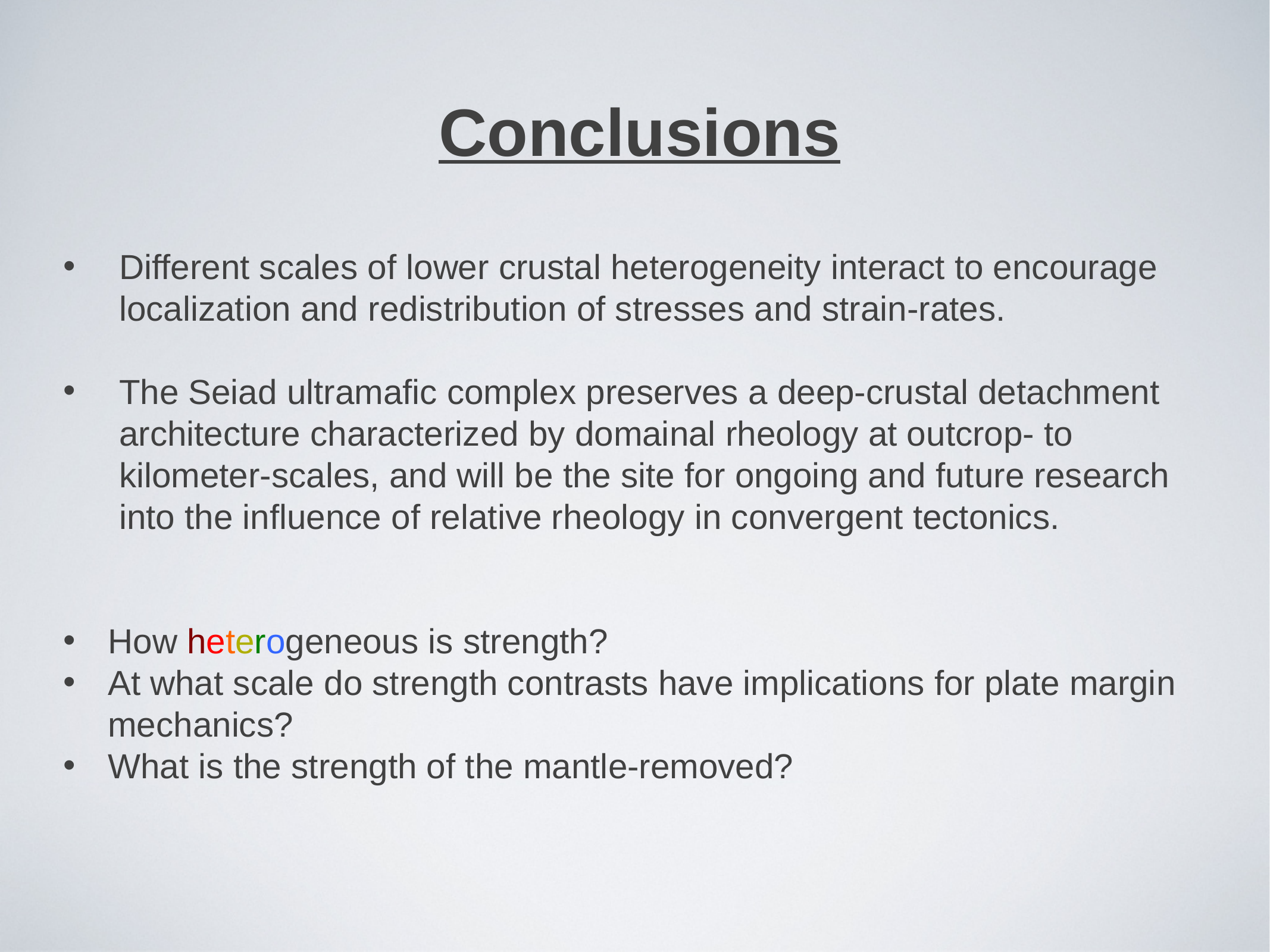

# Conclusions
Different scales of lower crustal heterogeneity interact to encourage localization and redistribution of stresses and strain-rates.

The Seiad ultramafic complex preserves a deep-crustal detachment architecture characterized by domainal rheology at outcrop- to kilometer-scales, and will be the site for ongoing and future research into the influence of relative rheology in convergent tectonics.

How heterogeneous is strength?
At what scale do strength contrasts have implications for plate margin mechanics?
What is the strength of the mantle-removed?